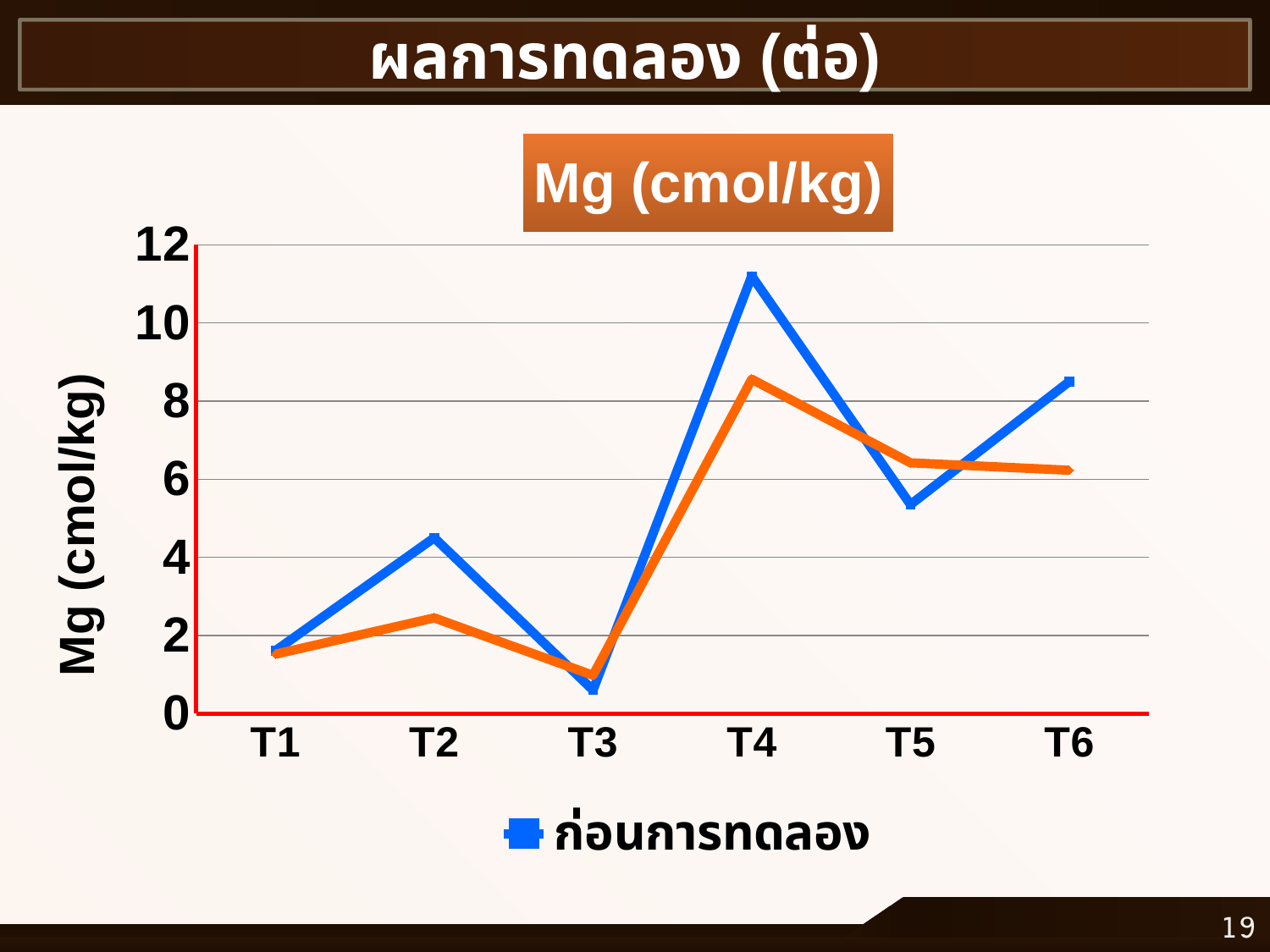

ผลการทดลอง (ต่อ)

### Chart: Mg (cmol/kg)

| Category | ก่อนการทดลอง | หลังการทดลอง |
|---|---|---|
| T1 | 1.61 | 1.52 |
| T2 | 4.5 | 2.4499999999999997 |
| T3 | 0.6000000000000002 | 0.98 |
| T4 | 11.2 | 8.56 |
| T5 | 5.35 | 6.42 |
| T6 | 8.5 | 6.23 |
19